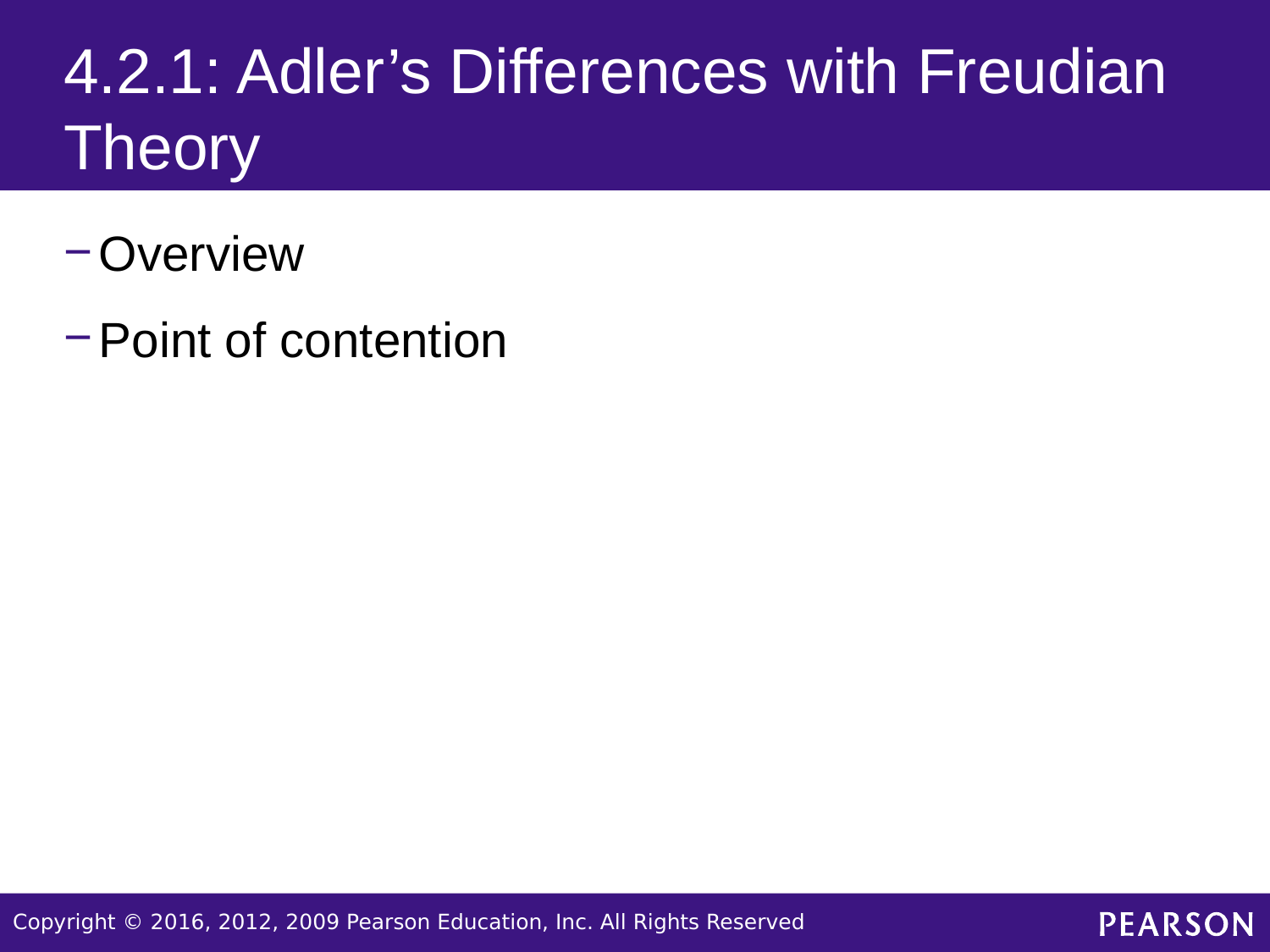

# 4.2.1: Adler’s Differences with Freudian Theory
Overview
Point of contention